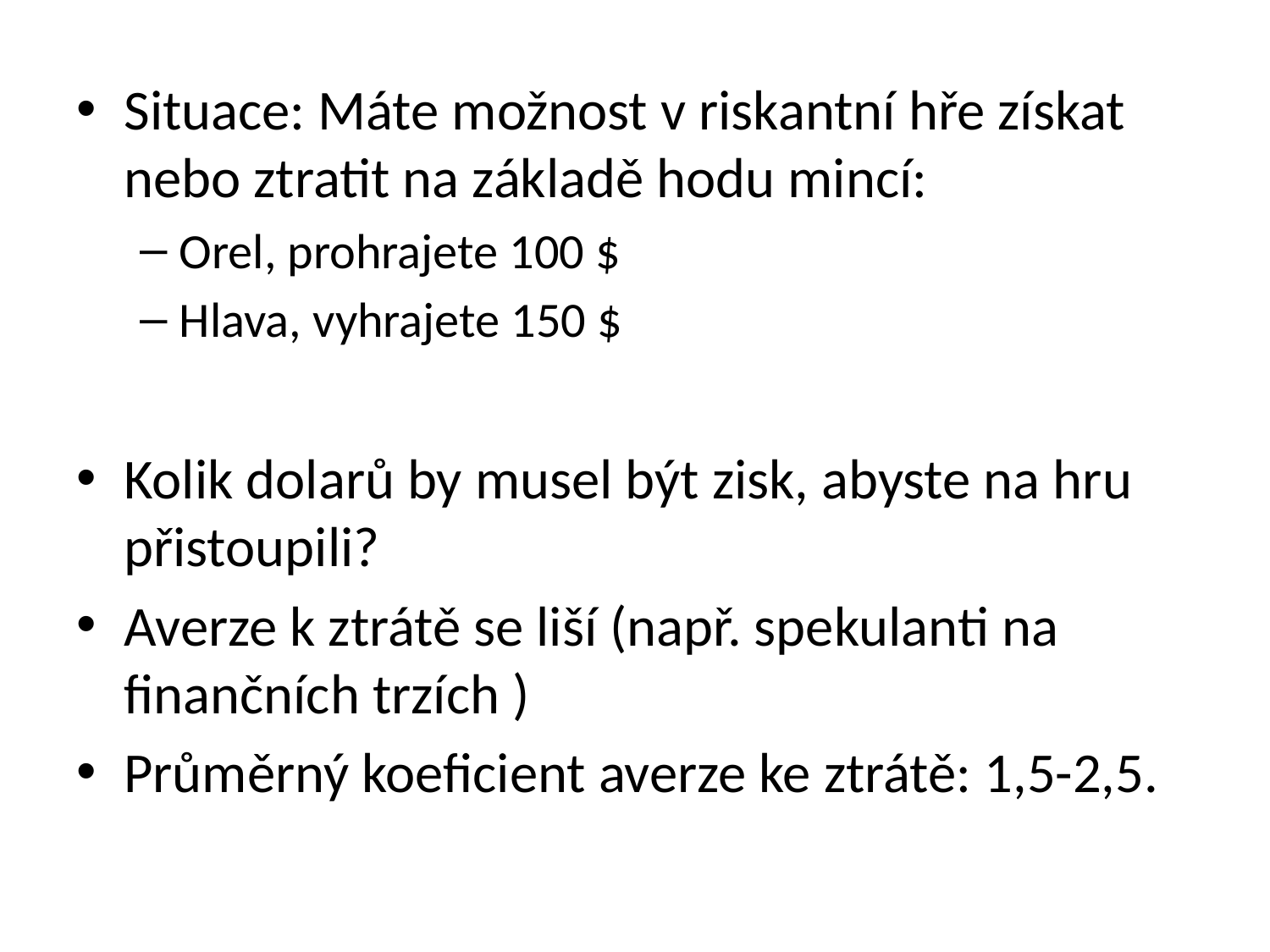

Situace: Máte možnost v riskantní hře získat nebo ztratit na základě hodu mincí:
Orel, prohrajete 100 $
Hlava, vyhrajete 150 $

Kolik dolarů by musel být zisk, abyste na hru přistoupili?
Averze k ztrátě se liší (např. spekulanti na finančních trzích )
Průměrný koeficient averze ke ztrátě: 1,5-2,5.